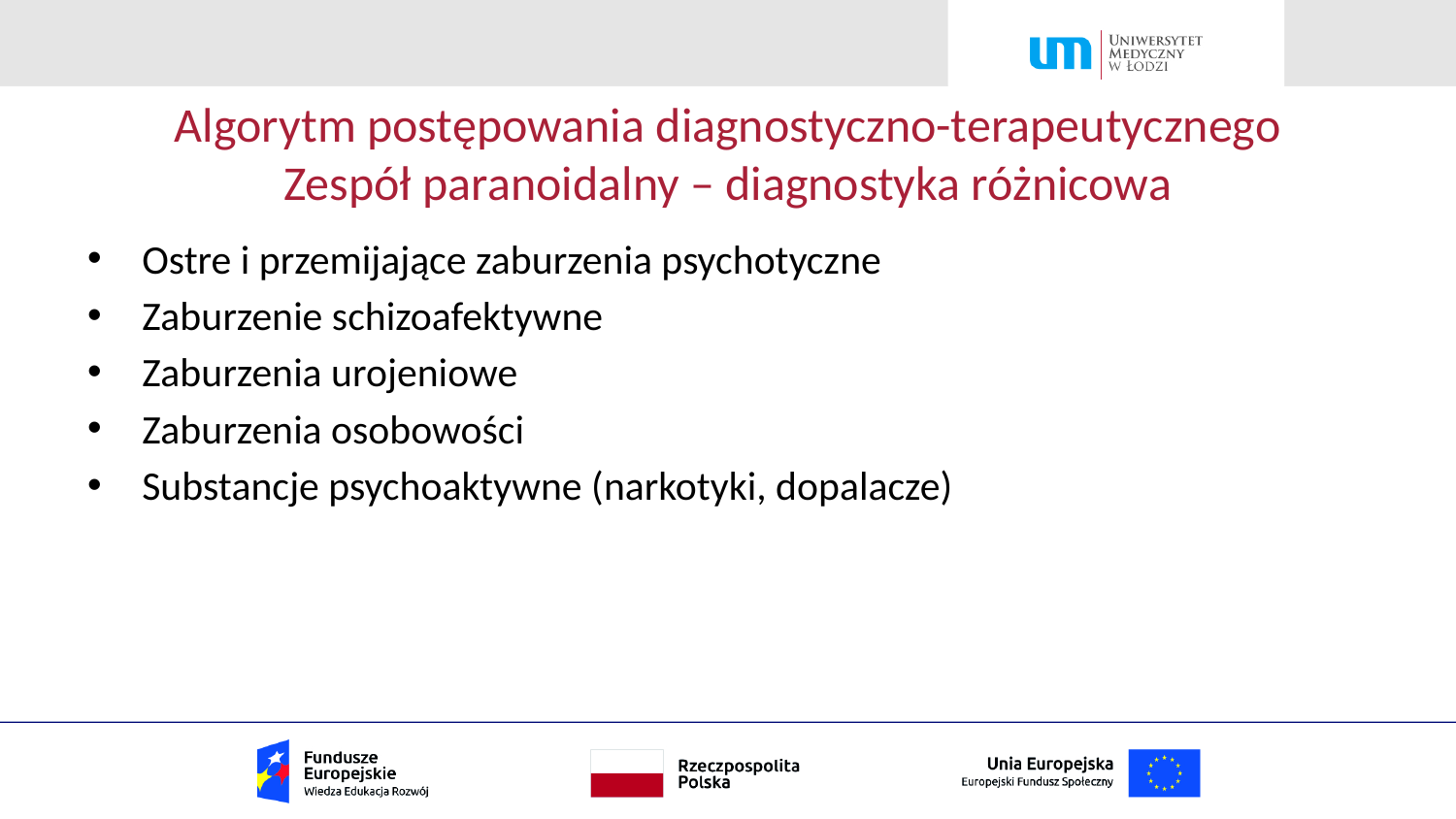

# Algorytm postępowania diagnostyczno-terapeutycznego Zespół paranoidalny – diagnostyka różnicowa
Ostre i przemijające zaburzenia psychotyczne
Zaburzenie schizoafektywne
Zaburzenia urojeniowe
Zaburzenia osobowości
Substancje psychoaktywne (narkotyki, dopalacze)